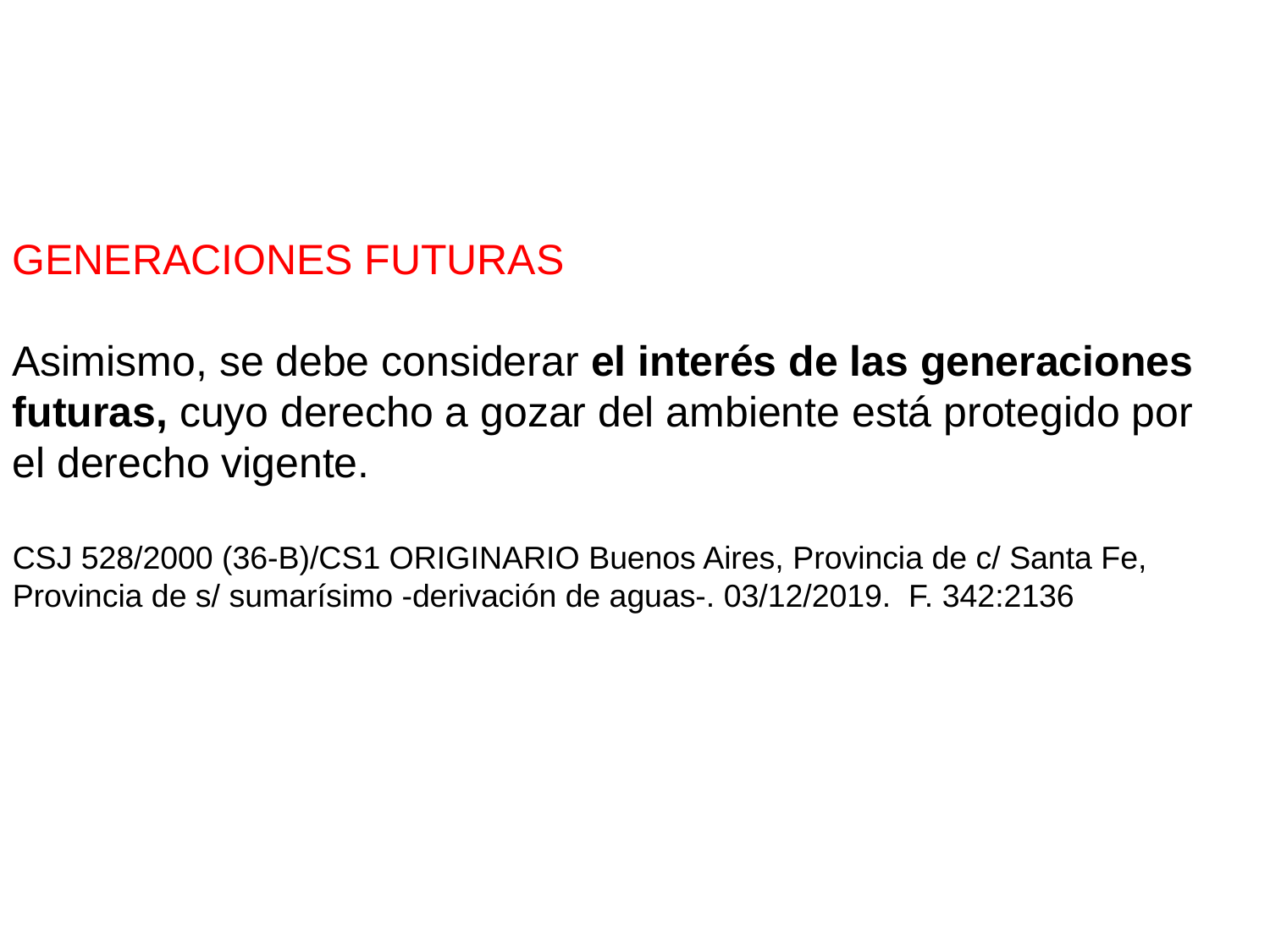

GENERACIONES FUTURAS

Asimismo, se debe considerar el interés de las generaciones
futuras, cuyo derecho a gozar del ambiente está protegido por
el derecho vigente.

CSJ 528/2000 (36-B)/CS1 ORIGINARIO Buenos Aires, Provincia de c/ Santa Fe,
Provincia de s/ sumarísimo -derivación de aguas-. 03/12/2019.  F. 342:2136